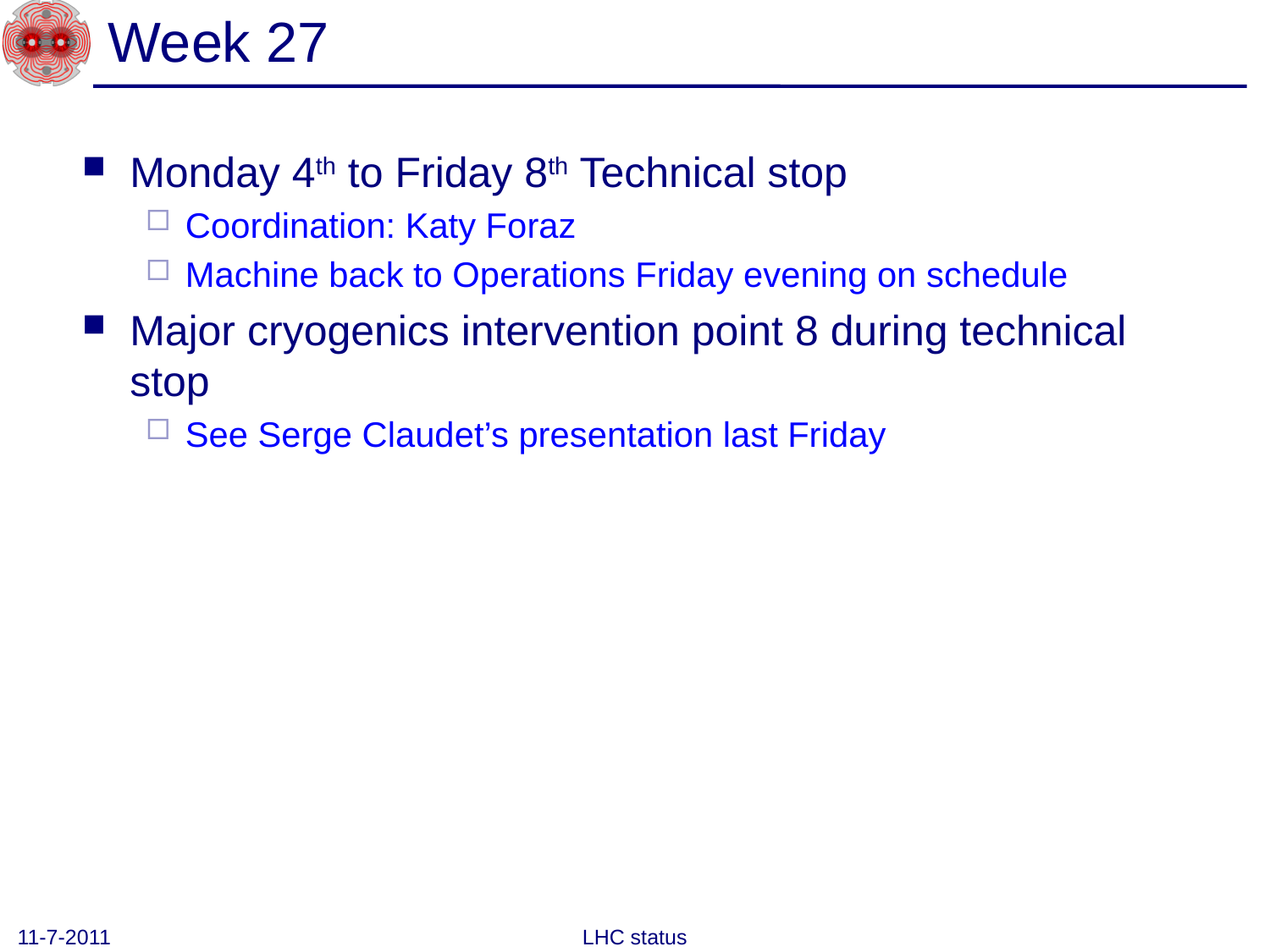

# Week 27
Monday 4th to Friday 8th Technical stop
Coordination: Katy Foraz
Machine back to Operations Friday evening on schedule
Major cryogenics intervention point 8 during technical stop
See Serge Claudet’s presentation last Friday
11-7-2011
LHC status